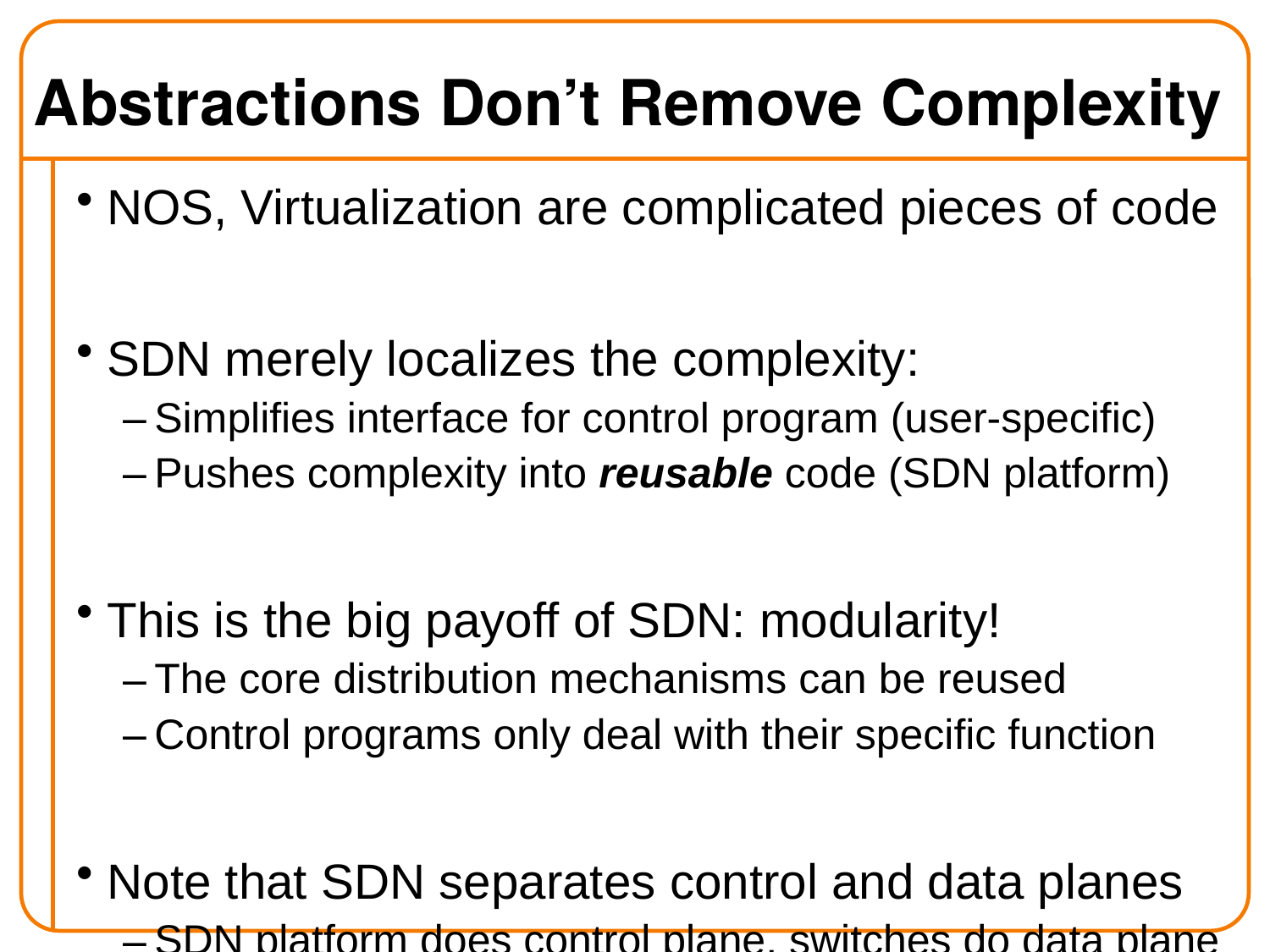

# Abstractions Don’t Remove Complexity
NOS, Virtualization are complicated pieces of code

SDN merely localizes the complexity:
Simplifies interface for control program (user-specific)
Pushes complexity into reusable code (SDN platform)

This is the big payoff of SDN: modularity!
The core distribution mechanisms can be reused
Control programs only deal with their specific function

Note that SDN separates control and data planes
SDN platform does control plane, switches do data plane